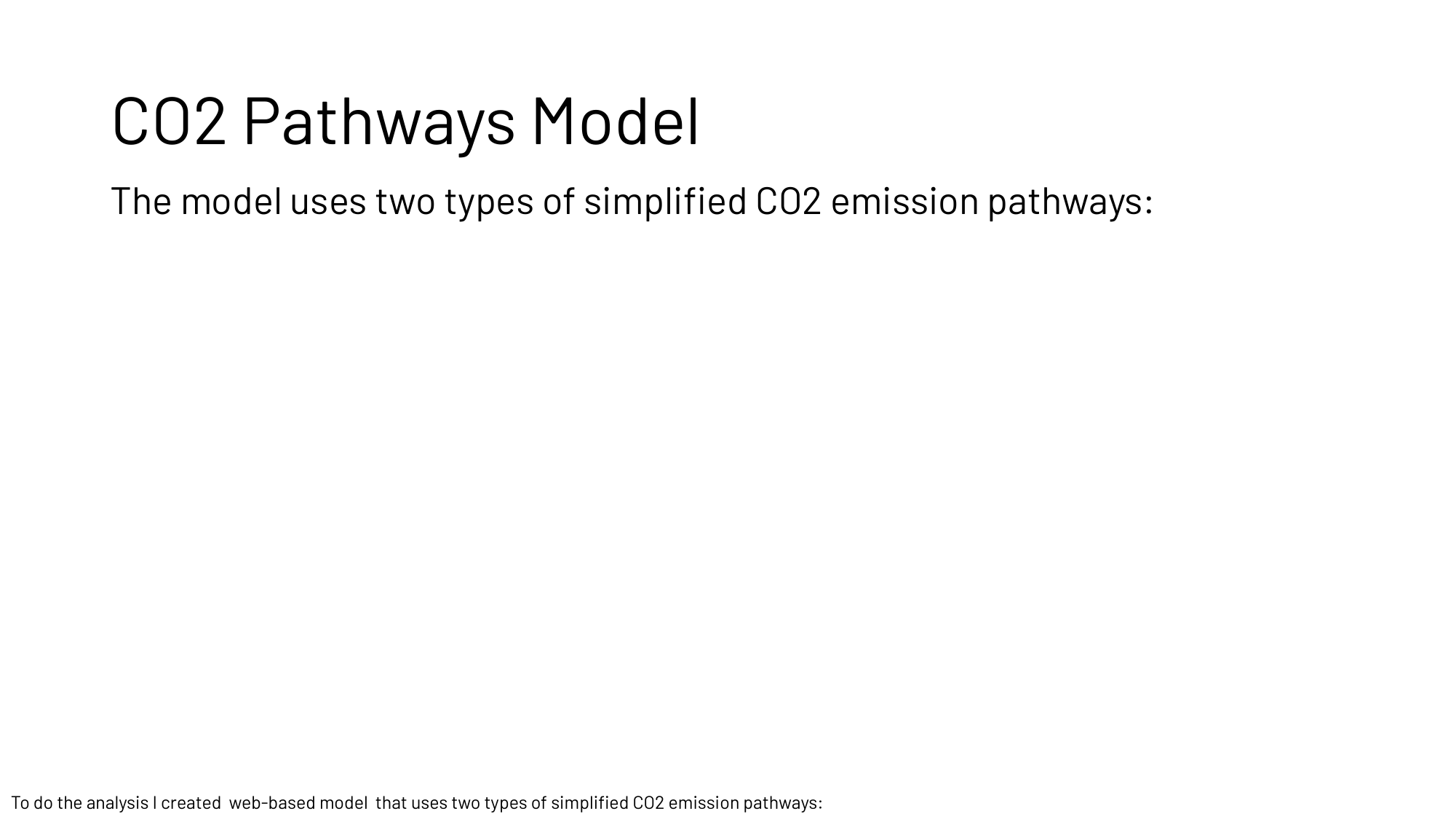

# CO2 Pathways Model
The model uses two types of simplified CO2 emission pathways:

To do the analysis I created  web-based model  that uses two types of simplified CO2 emission pathways: